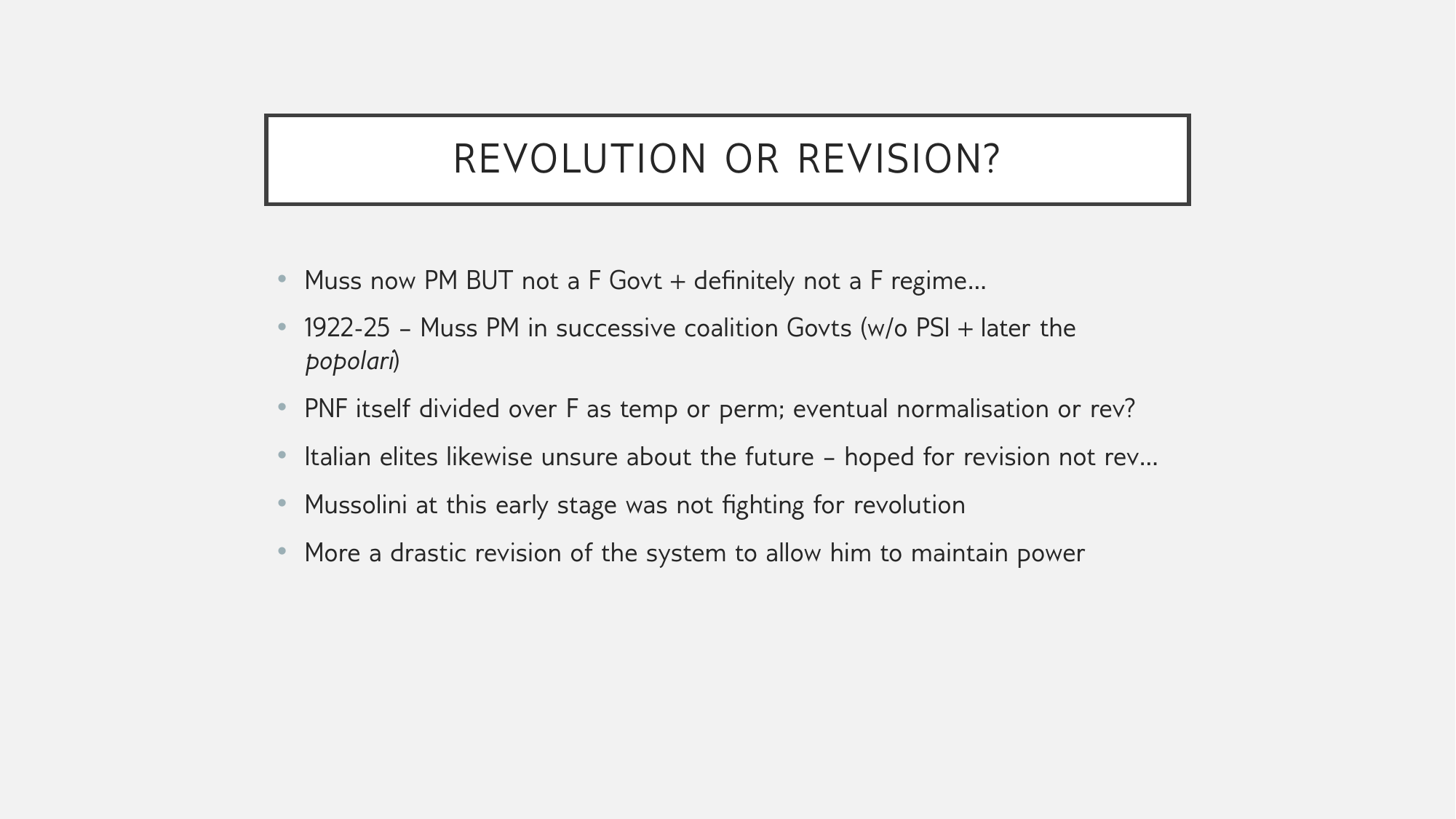

# REVOLUTION OR REVISION?
Muss now PM BUT not a F Govt + definitely not a F regime…
1922-25 – Muss PM in successive coalition Govts (w/o PSI + later the popolari)
PNF itself divided over F as temp or perm; eventual normalisation or rev?
Italian elites likewise unsure about the future – hoped for revision not rev…
Mussolini at this early stage was not fighting for revolution
More a drastic revision of the system to allow him to maintain power